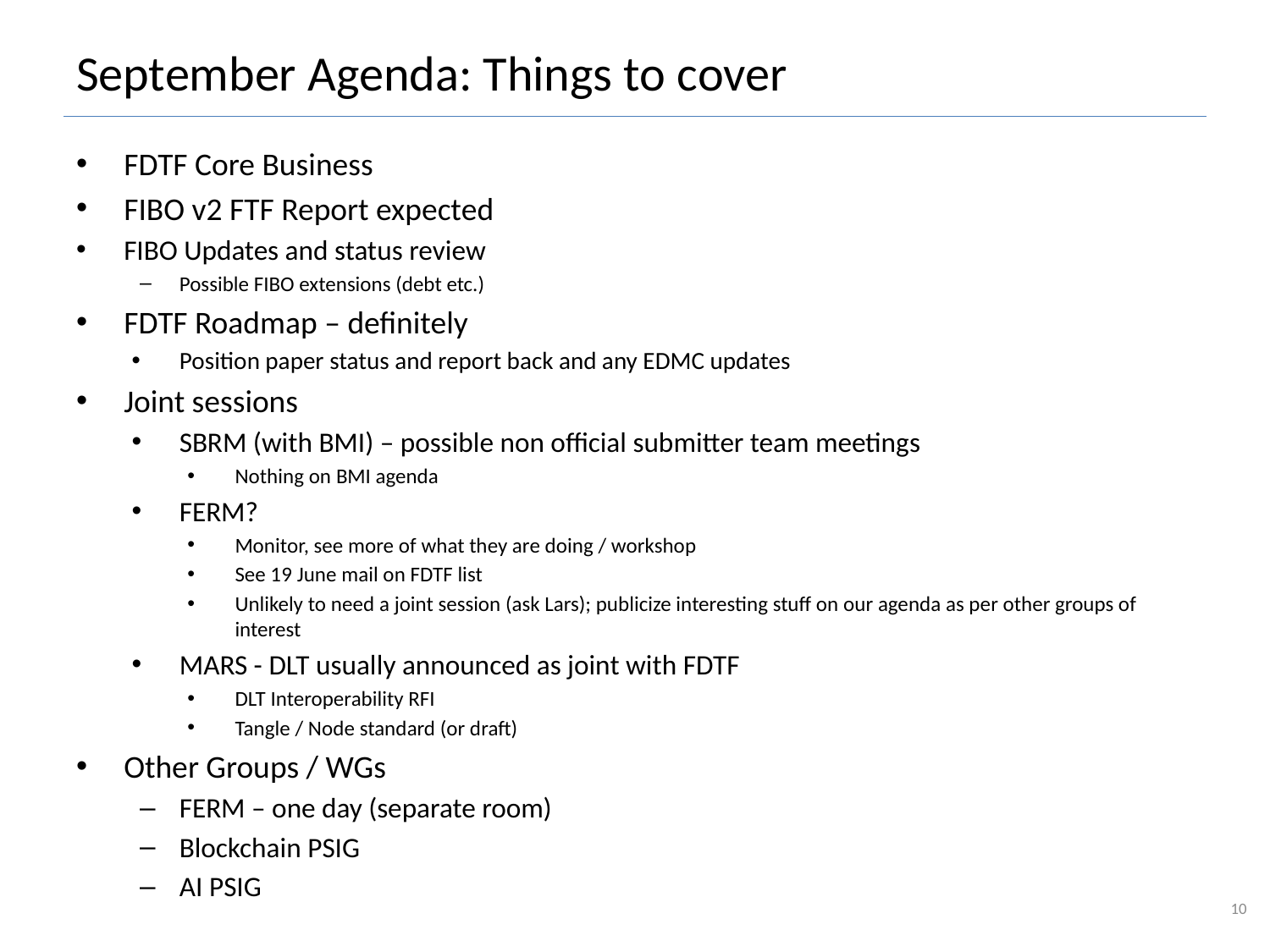

# September Agenda: Things to cover
FDTF Core Business
FIBO v2 FTF Report expected
FIBO Updates and status review
Possible FIBO extensions (debt etc.)
FDTF Roadmap – definitely
Position paper status and report back and any EDMC updates
Joint sessions
SBRM (with BMI) – possible non official submitter team meetings
Nothing on BMI agenda
FERM?
Monitor, see more of what they are doing / workshop
See 19 June mail on FDTF list
Unlikely to need a joint session (ask Lars); publicize interesting stuff on our agenda as per other groups of interest
MARS - DLT usually announced as joint with FDTF
DLT Interoperability RFI
Tangle / Node standard (or draft)
Other Groups / WGs
FERM – one day (separate room)
Blockchain PSIG
AI PSIG

10